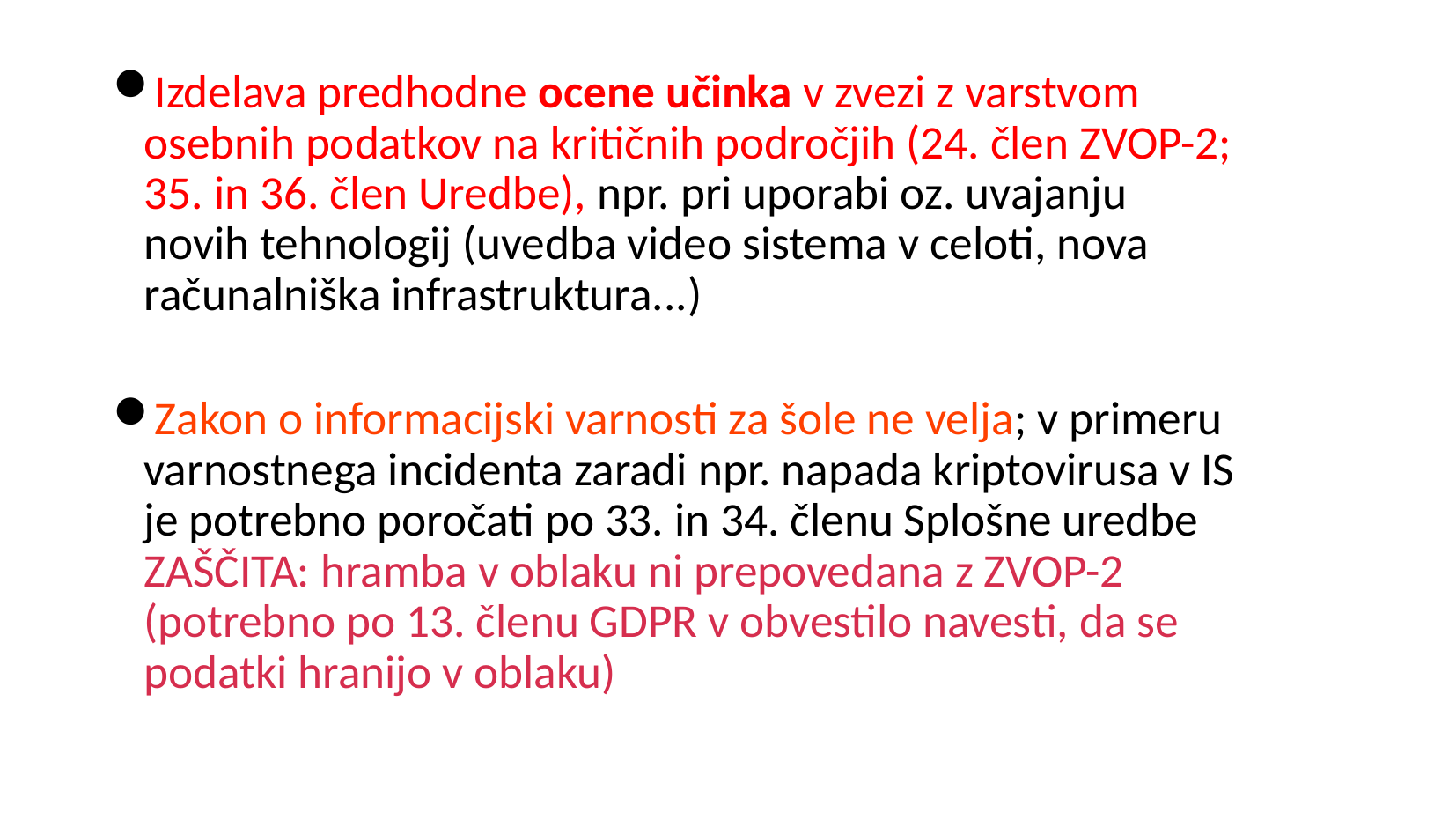

Izdelava predhodne ocene učinka v zvezi z varstvom osebnih podatkov na kritičnih področjih (24. člen ZVOP-2; 35. in 36. člen Uredbe), npr. pri uporabi oz. uvajanju novih tehnologij (uvedba video sistema v celoti, nova računalniška infrastruktura...)

 Zakon o informacijski varnosti za šole ne velja; v primeru varnostnega incidenta zaradi npr. napada kriptovirusa v IS je potrebno poročati po 33. in 34. členu Splošne uredbe ZAŠČITA: hramba v oblaku ni prepovedana z ZVOP-2 (potrebno po 13. členu GDPR v obvestilo navesti, da se podatki hranijo v oblaku)